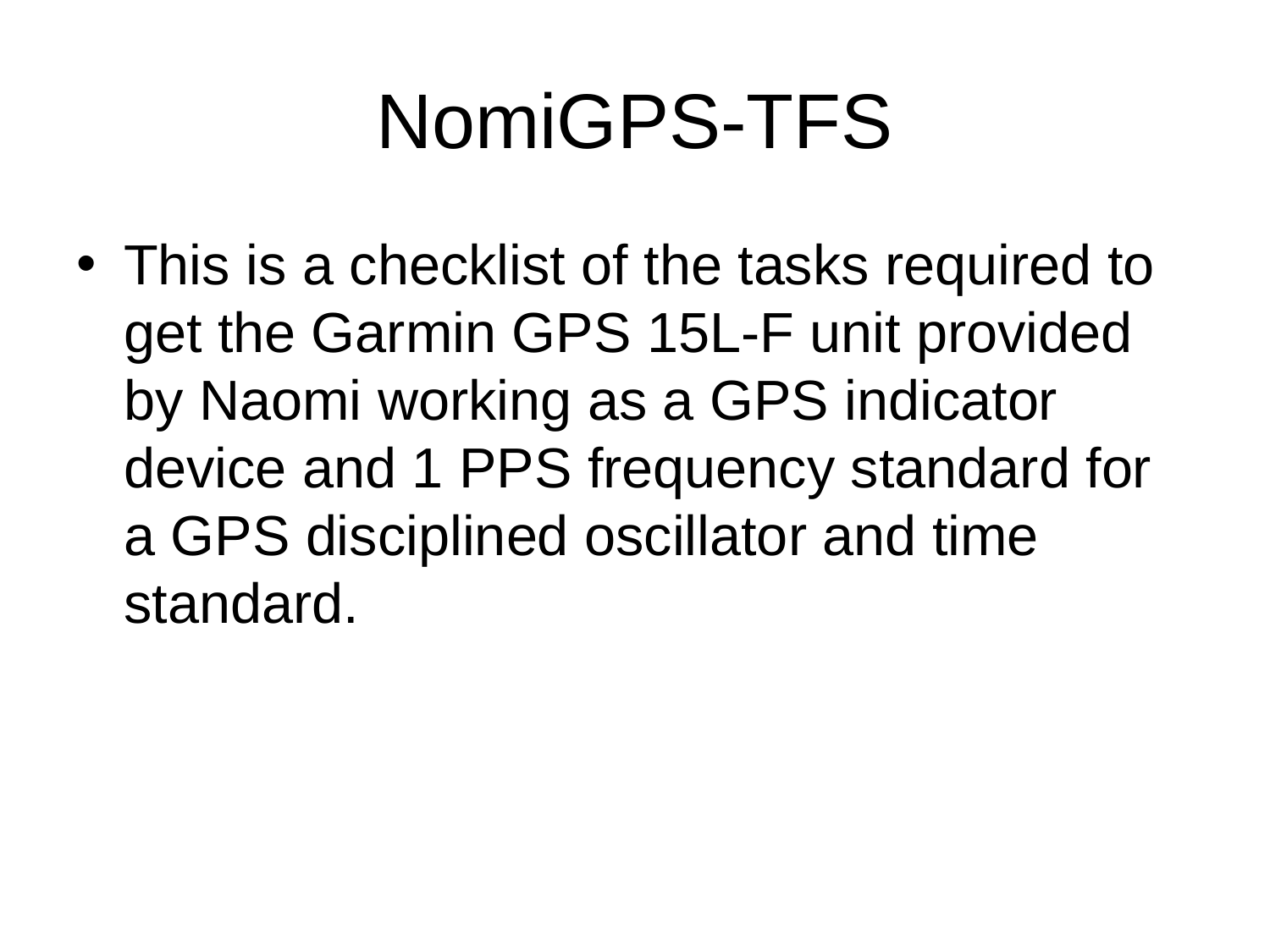

# NomiGPS-TFS
This is a checklist of the tasks required to get the Garmin GPS 15L-F unit provided by Naomi working as a GPS indicator device and 1 PPS frequency standard for a GPS disciplined oscillator and time standard.